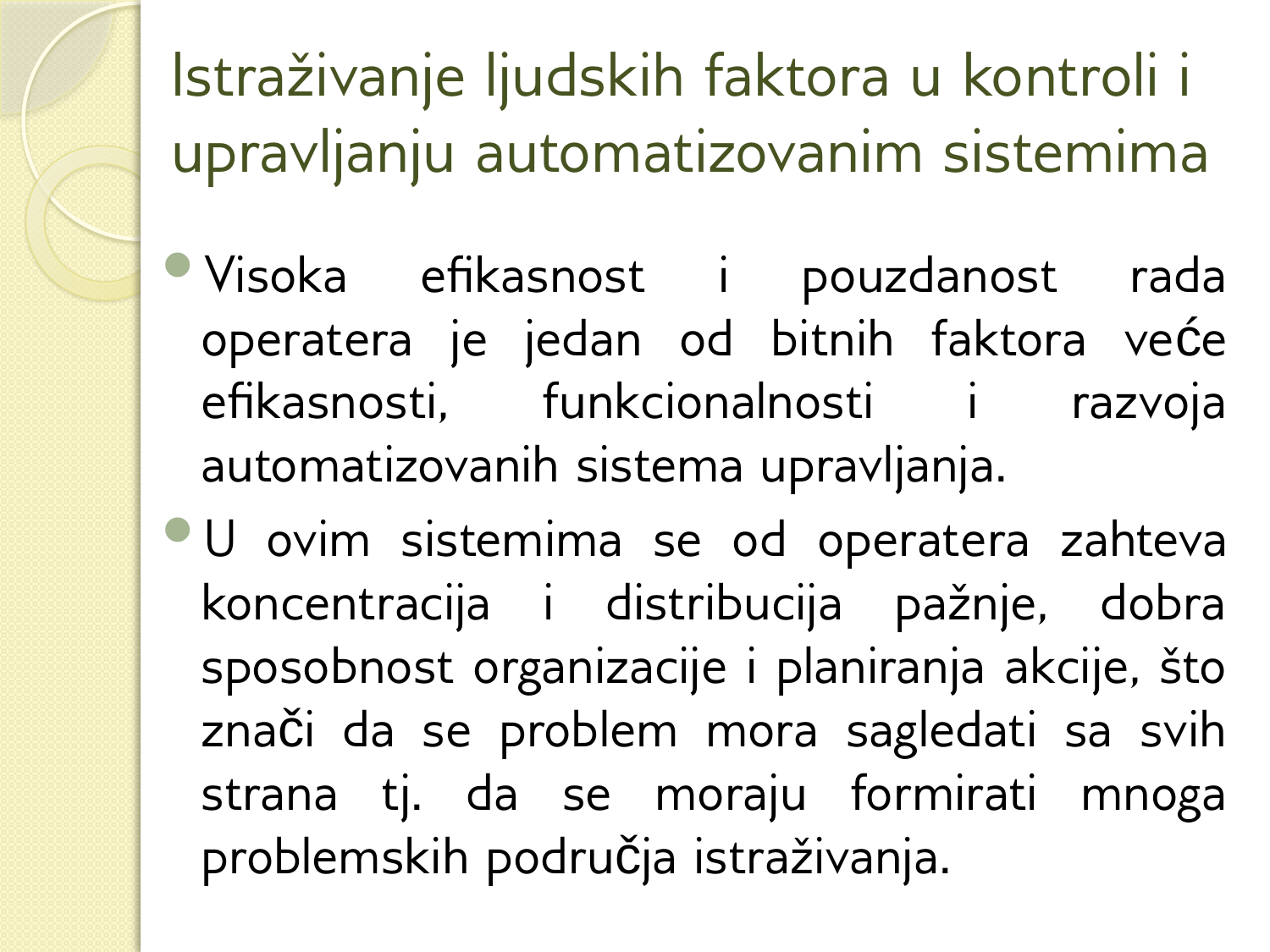

# Istraživanje ljudskih faktora u kontroli i upravljanju automatizovanim sistemima
Visoka efikasnost i pouzdanost rada operatera je jedan od bitnih faktora veće efikasnosti, funkcionalnosti i razvoja automatizovanih sistema upravljanja.
U ovim sistemima se od operatera zahteva koncentracija i distribucija pažnje, dobra sposobnost organizacije i planiranja akcije, što znači da se problem mora sagledati sa svih strana tj. da se moraju formirati mnoga problemskih područja istraživanja.